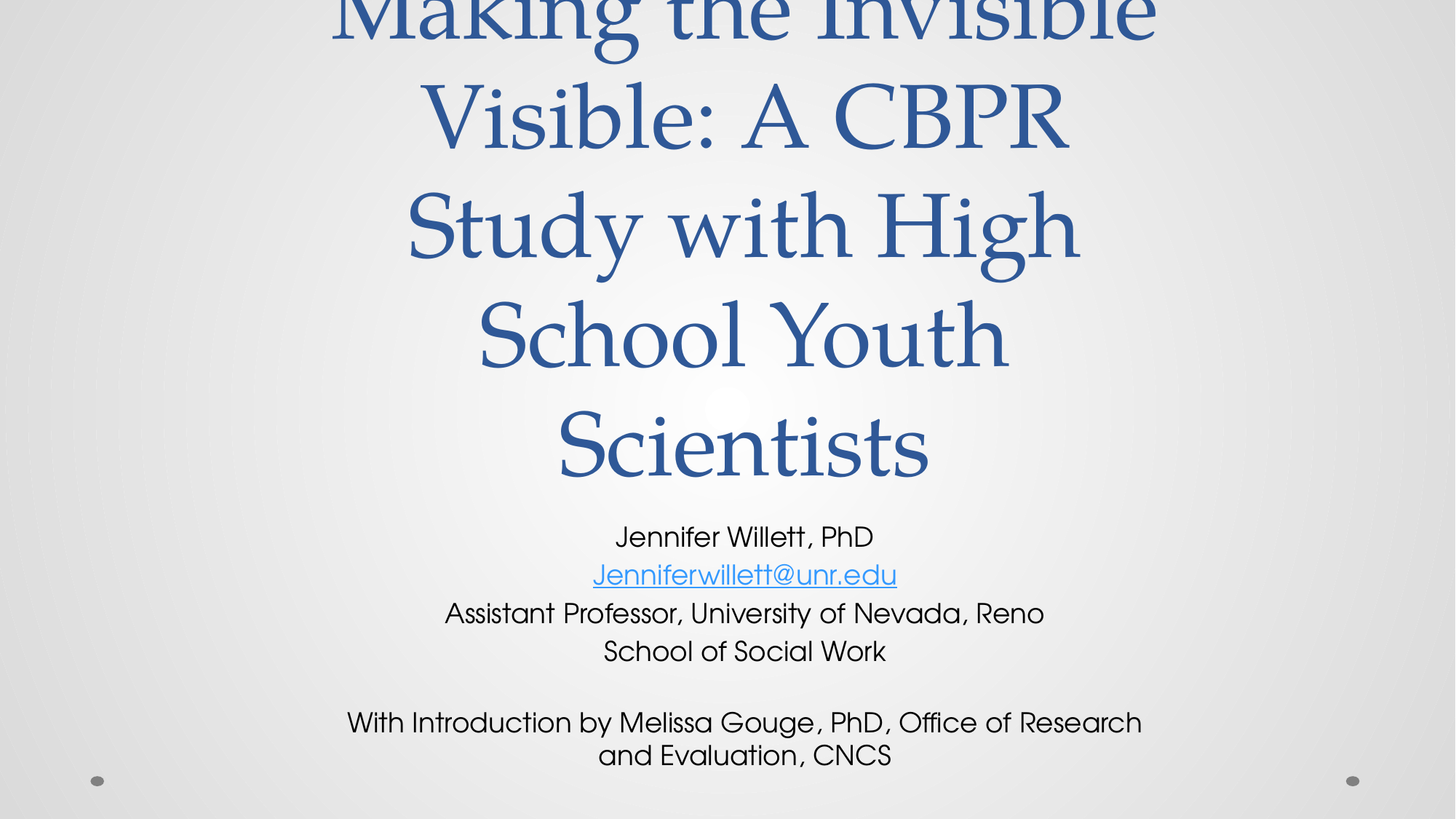

# Making the Invisible Visible: A CBPR Study with High School Youth Scientists
Jennifer Willett, PhD
Jenniferwillett@unr.edu
Assistant Professor, University of Nevada, Reno
School of Social Work
With Introduction by Melissa Gouge, PhD, Office of Research and Evaluation, CNCS